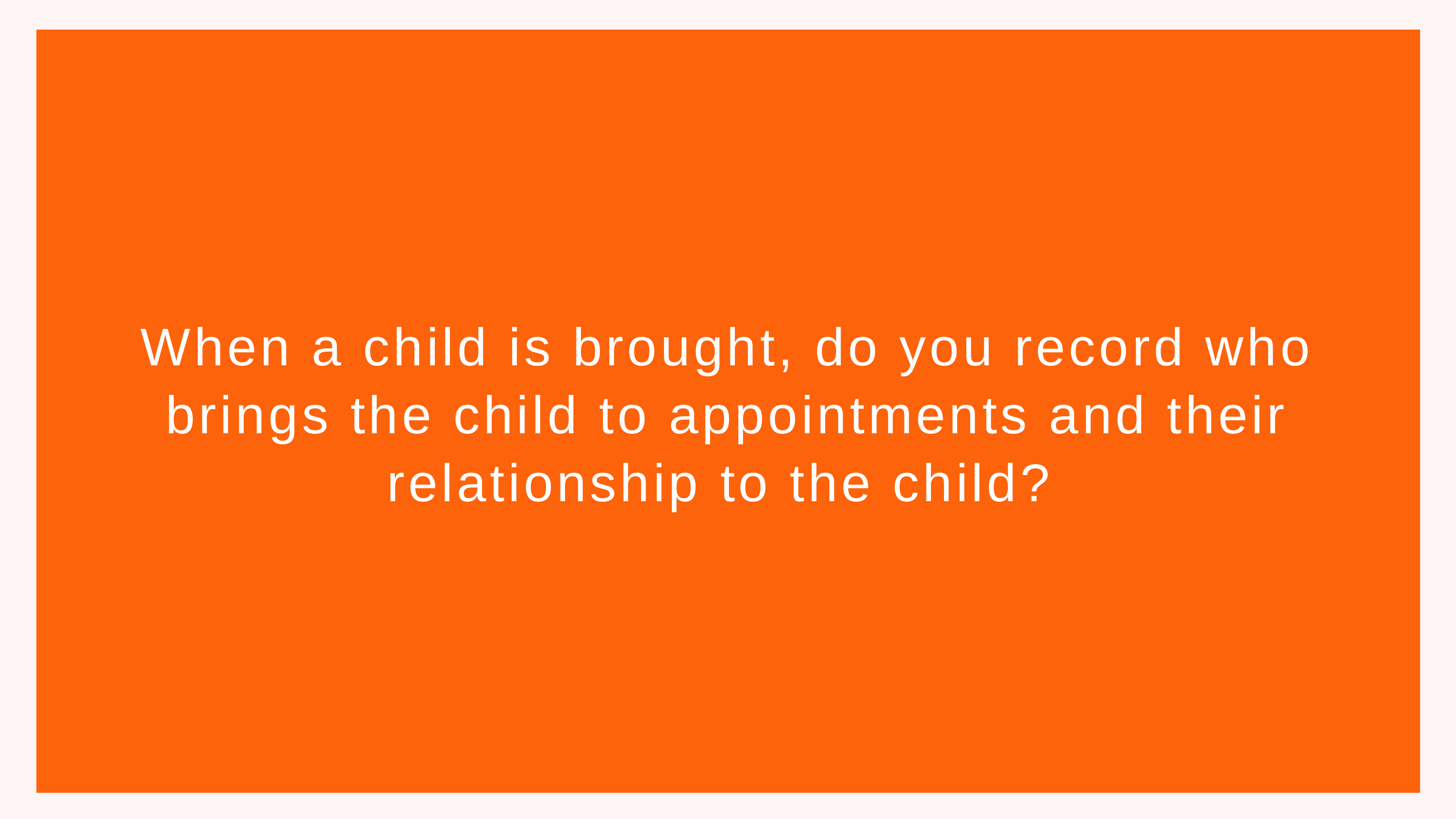

When a child is brought, do you record who brings the child to appointments and their relationship to the child?